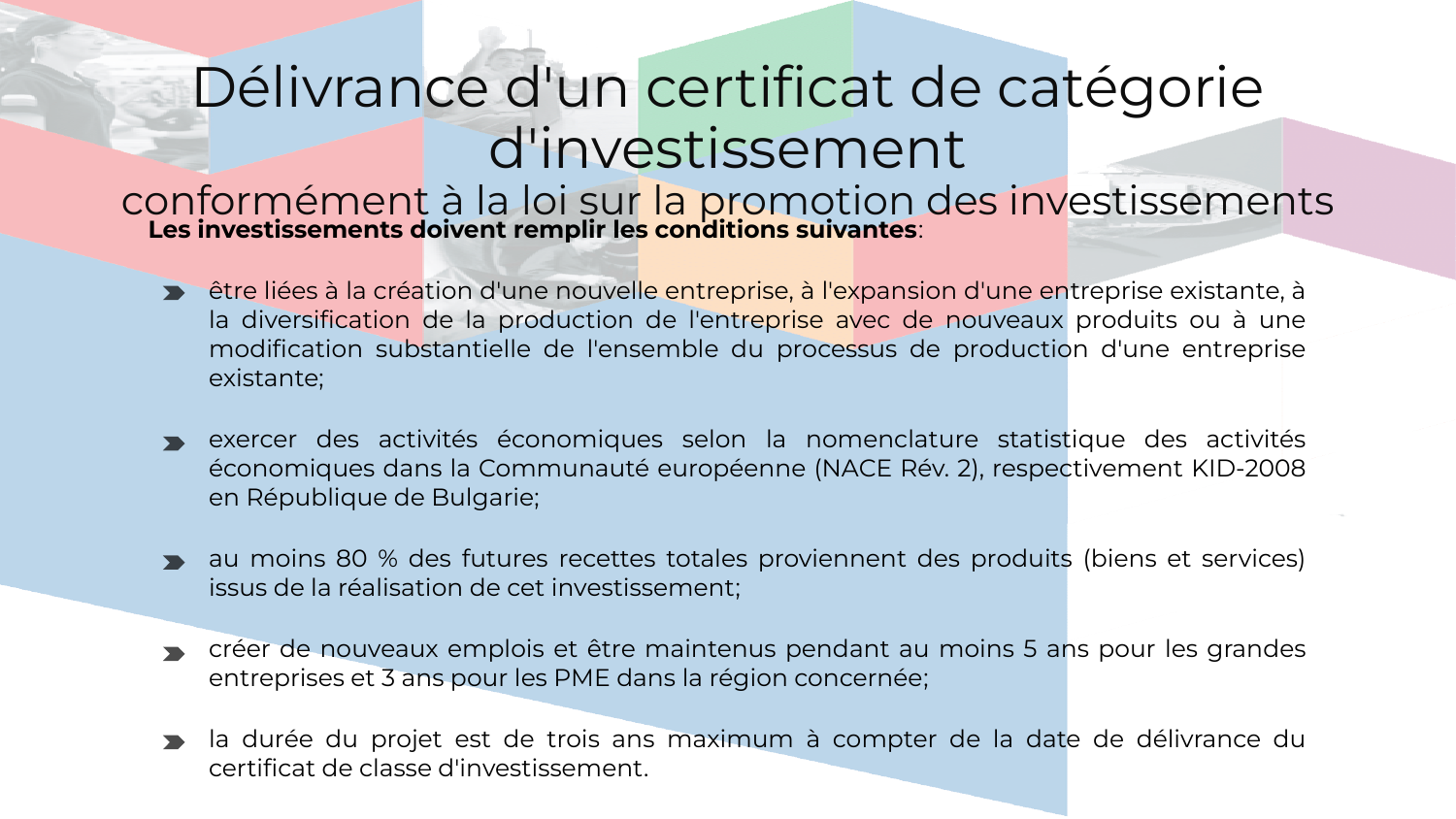

# Délivrance d'un certificat de catégorie d'investissement conformément à la loi sur la promotion des investissements
Les investissements doivent remplir les conditions suivantes:
être liées à la création d'une nouvelle entreprise, à l'expansion d'une entreprise existante, à la diversification de la production de l'entreprise avec de nouveaux produits ou à une modification substantielle de l'ensemble du processus de production d'une entreprise existante;
exercer des activités économiques selon la nomenclature statistique des activités économiques dans la Communauté européenne (NACE Rév. 2), respectivement KID-2008 en République de Bulgarie;
au moins 80 % des futures recettes totales proviennent des produits (biens et services) issus de la réalisation de cet investissement;
créer de nouveaux emplois et être maintenus pendant au moins 5 ans pour les grandes entreprises et 3 ans pour les PME dans la région concernée;
la durée du projet est de trois ans maximum à compter de la date de délivrance du certificat de classe d'investissement.